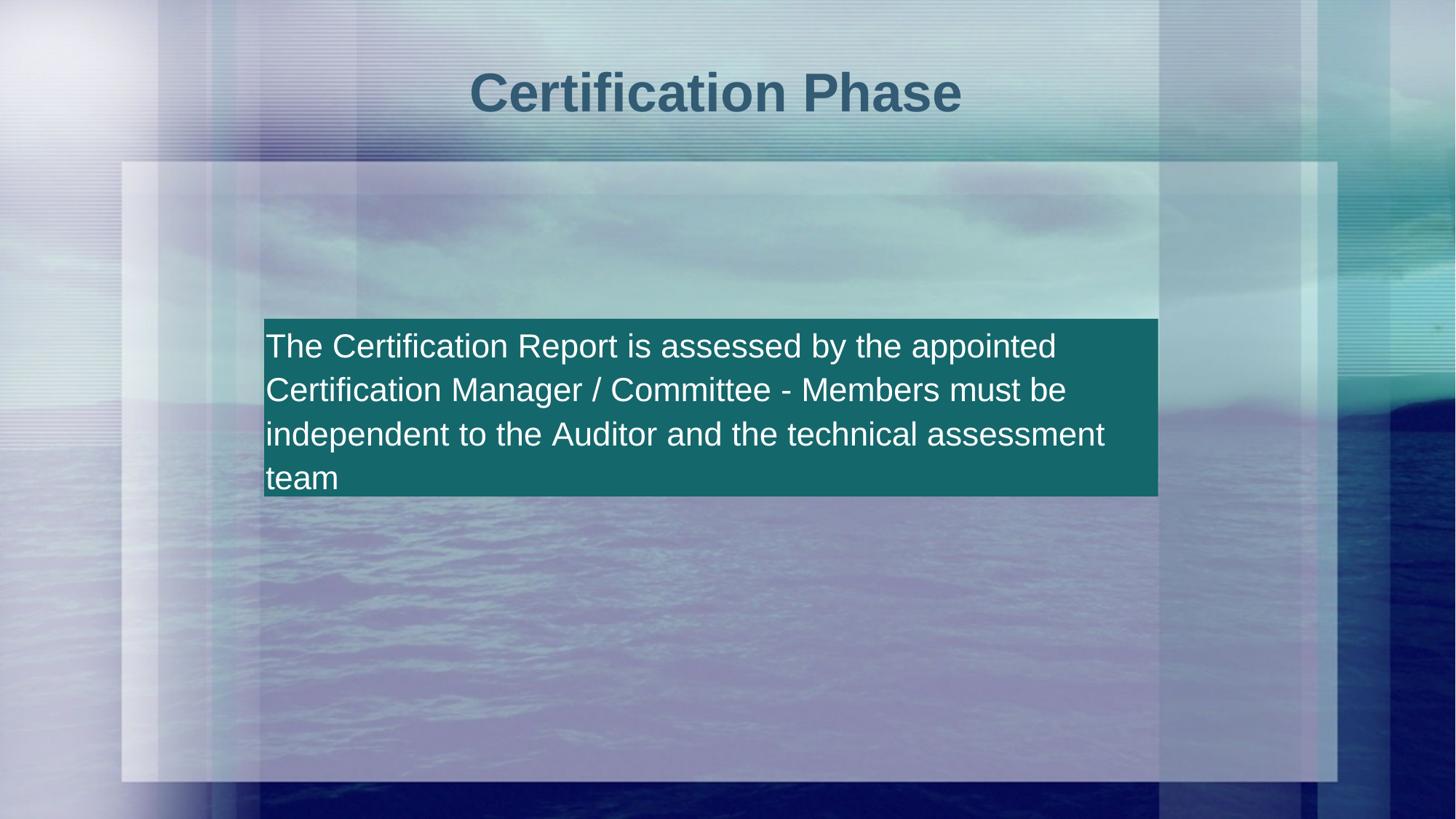

# Certification Phase
The Certification Report is assessed by the appointed Certification Manager / Committee - Members must be independent to the Auditor and the technical assessment team